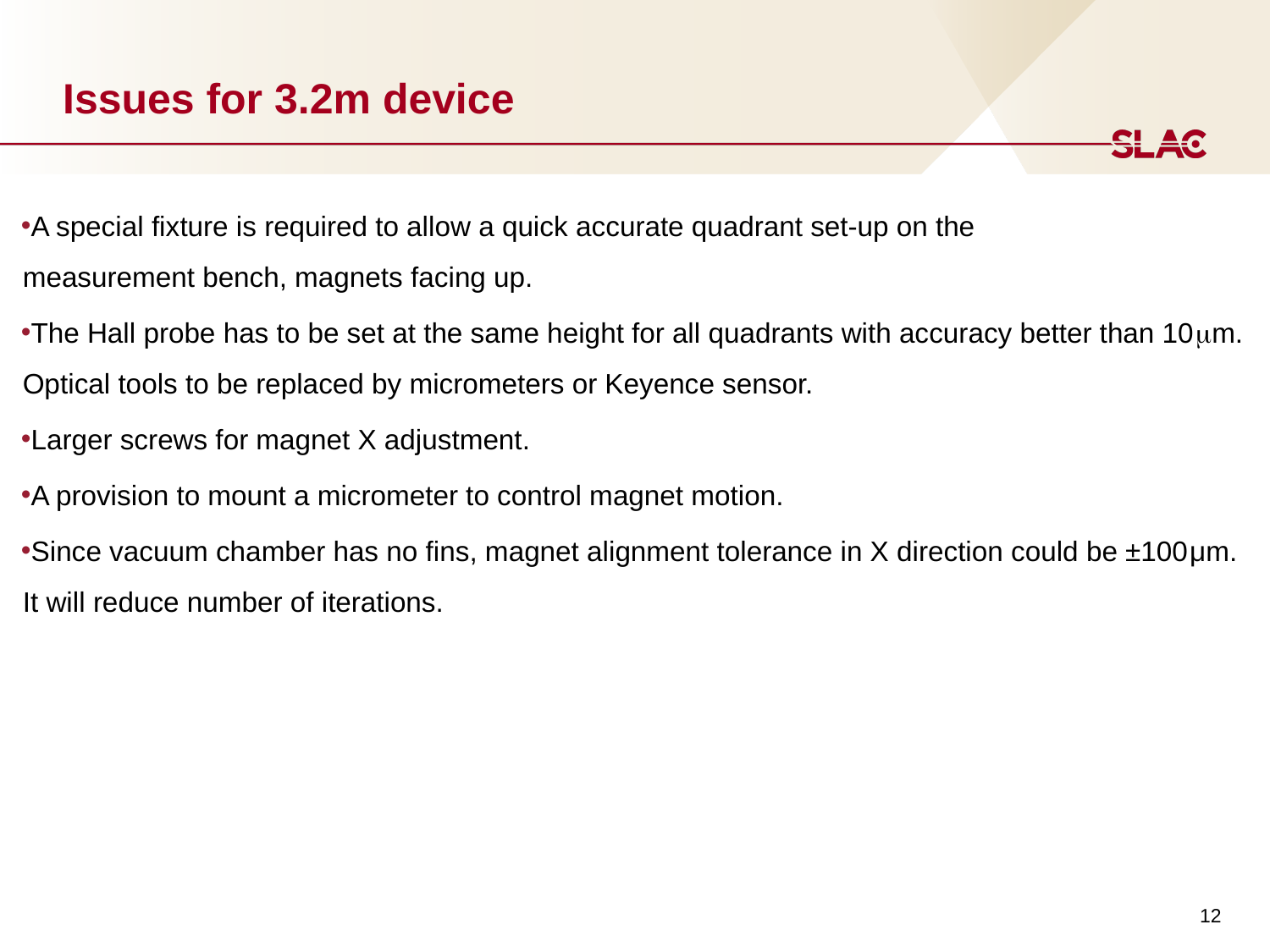

# Issues for 3.2m device
A special fixture is required to allow a quick accurate quadrant set-up on the                measurement bench, magnets facing up.
The Hall probe has to be set at the same height for all quadrants with accuracy better than 10μm. Optical tools to be replaced by micrometers or Keyence sensor.
Larger screws for magnet X adjustment.
A provision to mount a micrometer to control magnet motion.
Since vacuum chamber has no fins, magnet alignment tolerance in X direction could be ±100μm. It will reduce number of iterations.

12